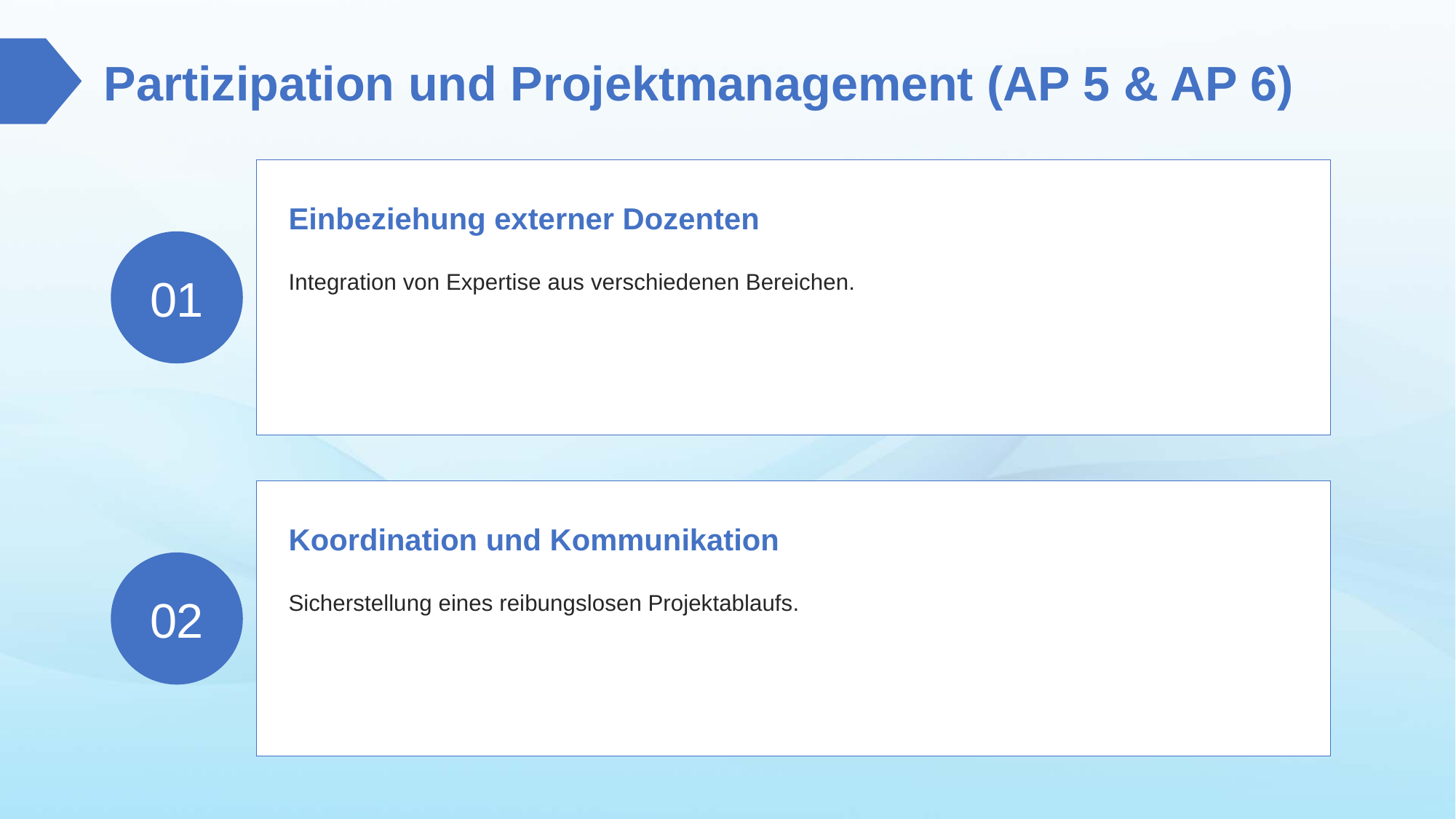

Partizipation und Projektmanagement (AP 5 & AP 6)

Einbeziehung externer Dozenten

01
Integration von Expertise aus verschiedenen Bereichen.

Koordination und Kommunikation

02
Sicherstellung eines reibungslosen Projektablaufs.